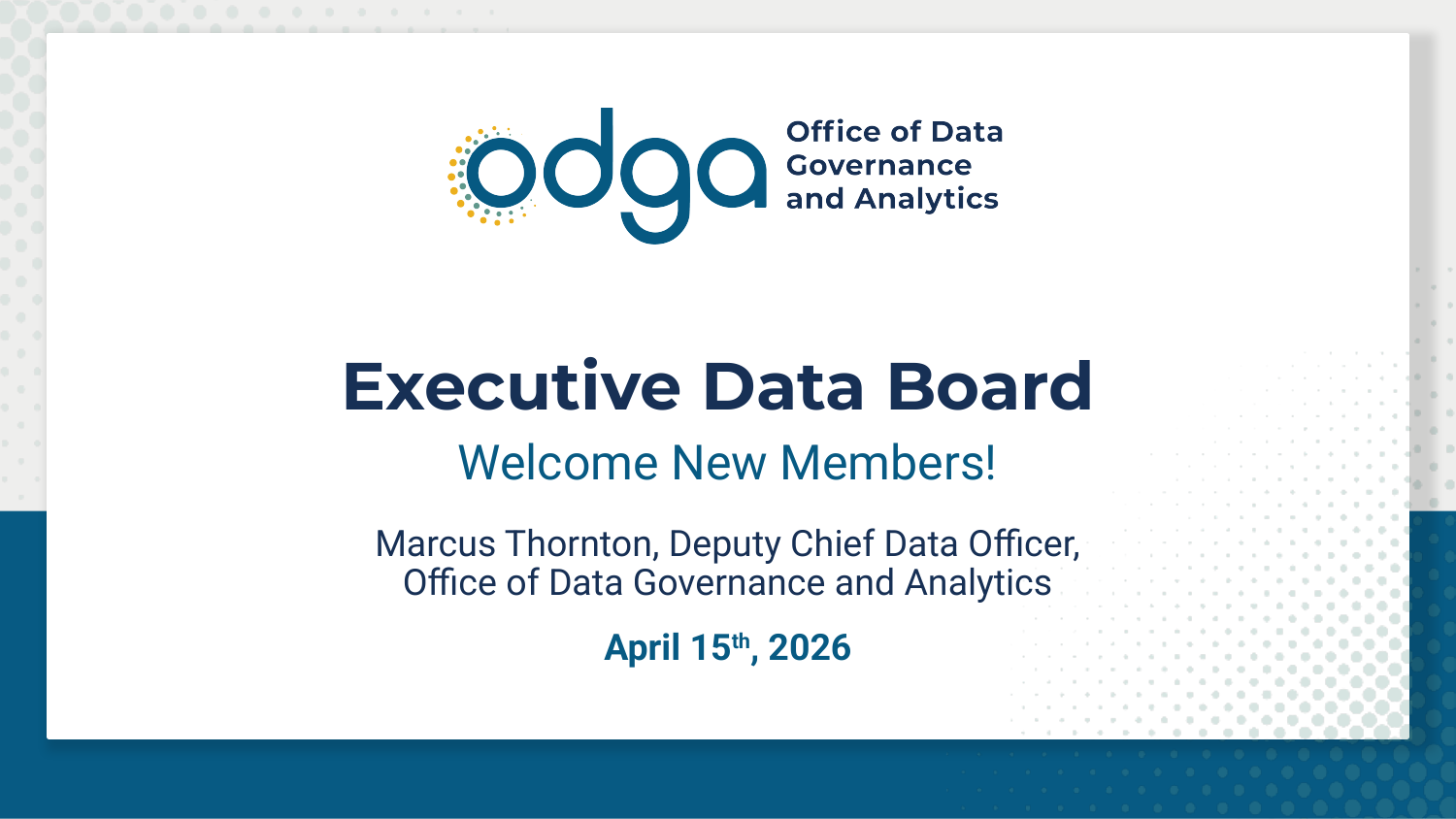

# Executive Data Board
Welcome New Members!
Marcus Thornton, Deputy Chief Data Officer, Office of Data Governance and Analytics
April 15th, 2026